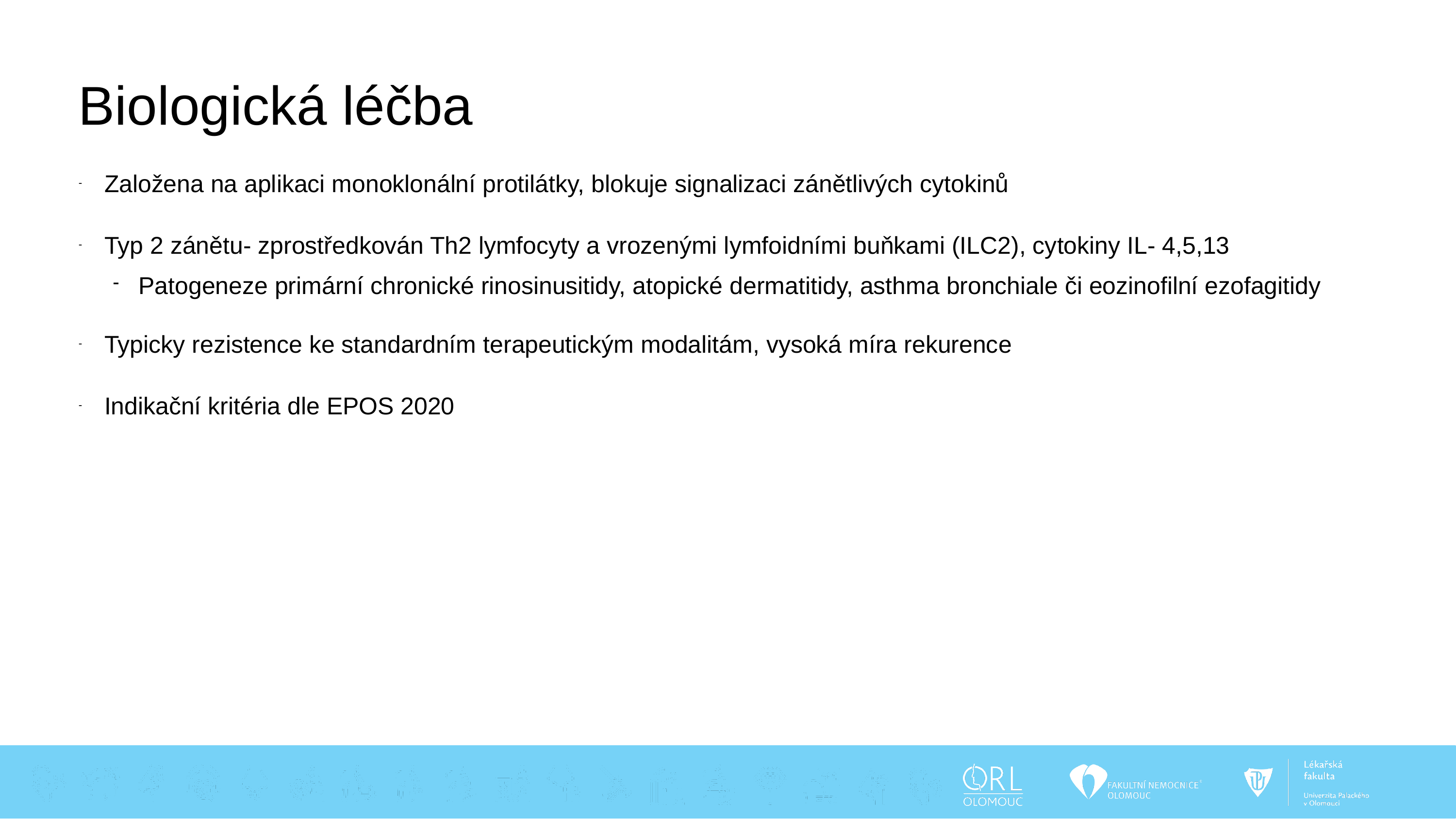

Biologická léčba
Založena na aplikaci monoklonální protilátky, blokuje signalizaci zánětlivých cytokinů
Typ 2 zánětu- zprostředkován Th2 lymfocyty a vrozenými lymfoidními buňkami (ILC2), cytokiny IL- 4,5,13
Patogeneze primární chronické rinosinusitidy, atopické dermatitidy, asthma bronchiale či eozinofilní ezofagitidy
Typicky rezistence ke standardním terapeutickým modalitám, vysoká míra rekurence
Indikační kritéria dle EPOS 2020